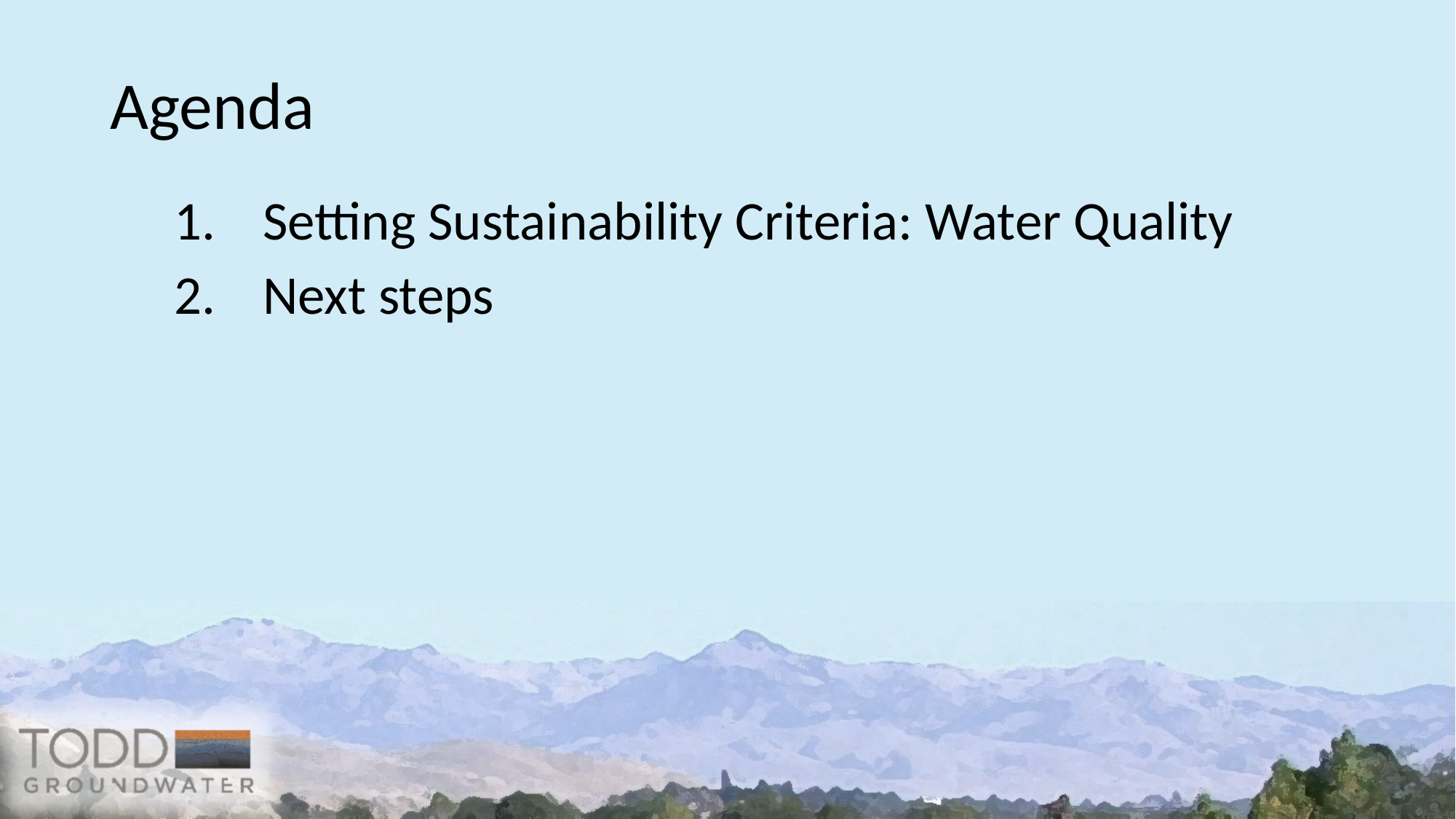

# Agenda
Setting Sustainability Criteria: Water Quality
Next steps